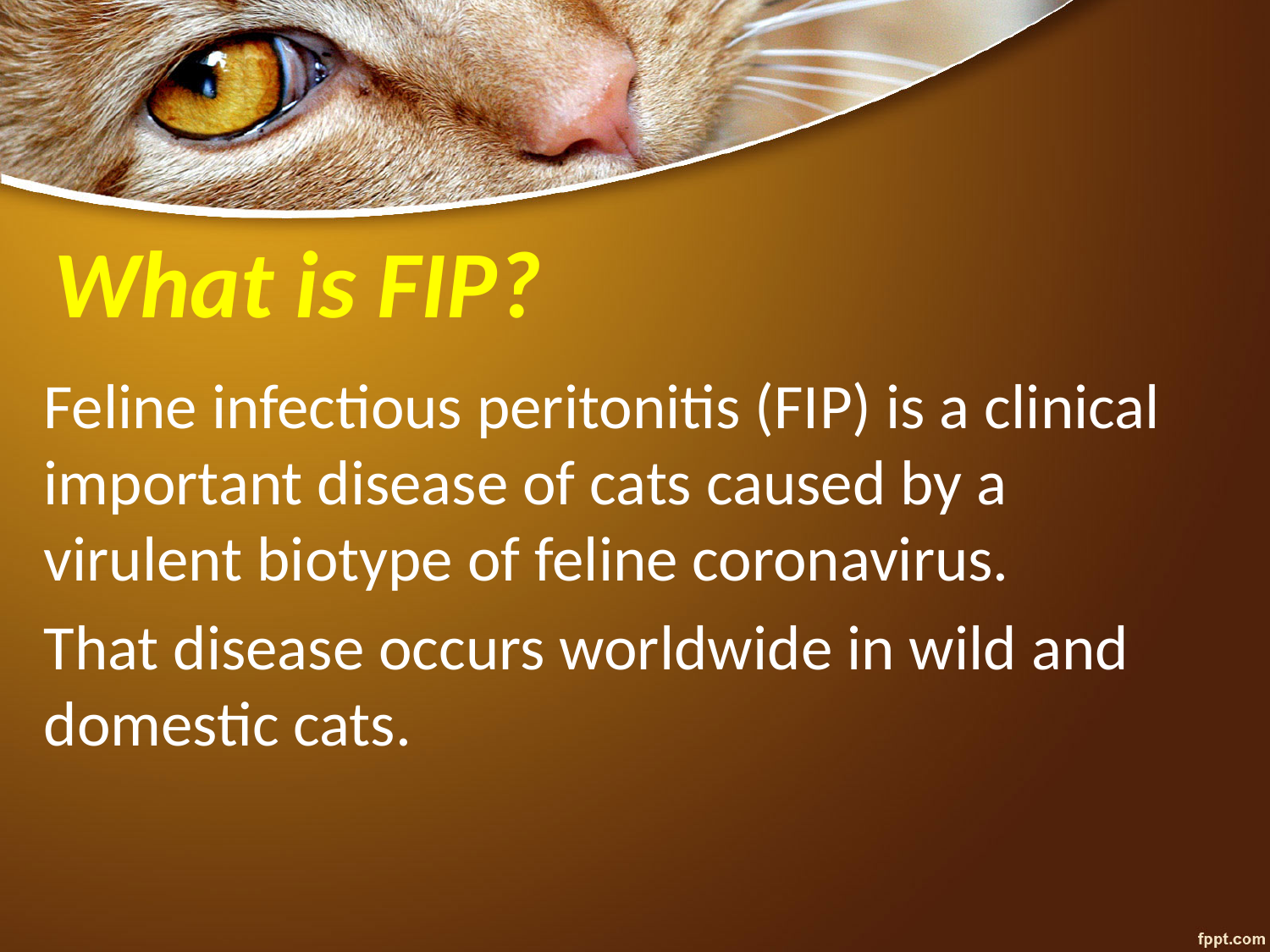

# What is FIP?
Feline infectious peritonitis (FIP) is a clinical important disease of cats caused by a virulent biotype of feline coronavirus.
That disease occurs worldwide in wild and domestic cats.